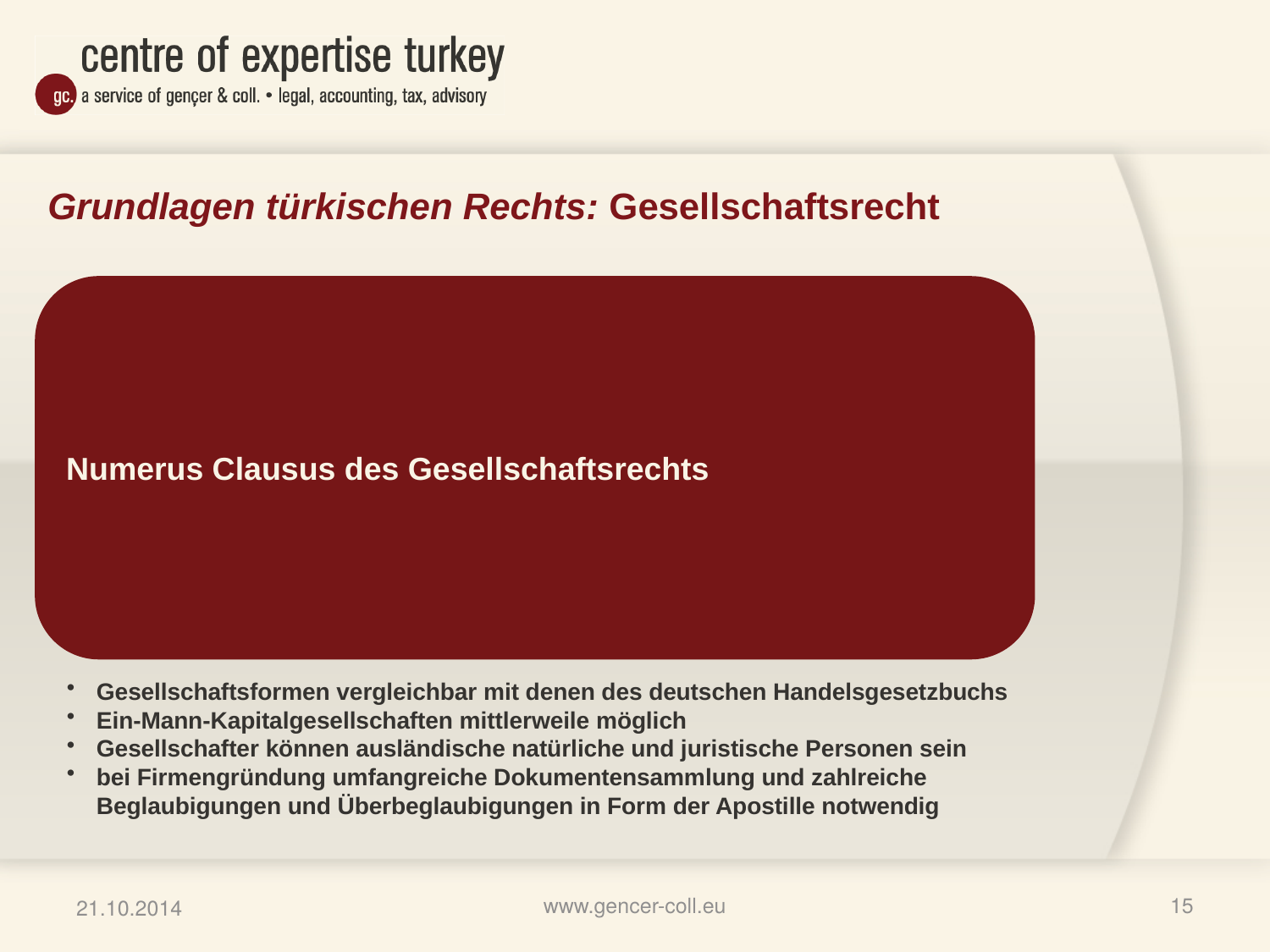

# Grundlagen türkischen Rechts: Gesellschaftsrecht
Numerus Clausus des Gesellschaftsrechts
Ein-Mann-Kapitalgesellschaften mittlerweile möglich
Gesellschafter können ausländische natürliche und juristische Personen sein
bei Firmengründung umfangreiche Dokumentensammlung und zahlreiche Beglaubigungen und Überbeglaubigungen in Form der Apostille notwendig
Gesellschaftsformen vergleichbar mit denen des deutschen Handelsgesetzbuchs
21.10.2014
www.gencer-coll.eu
15